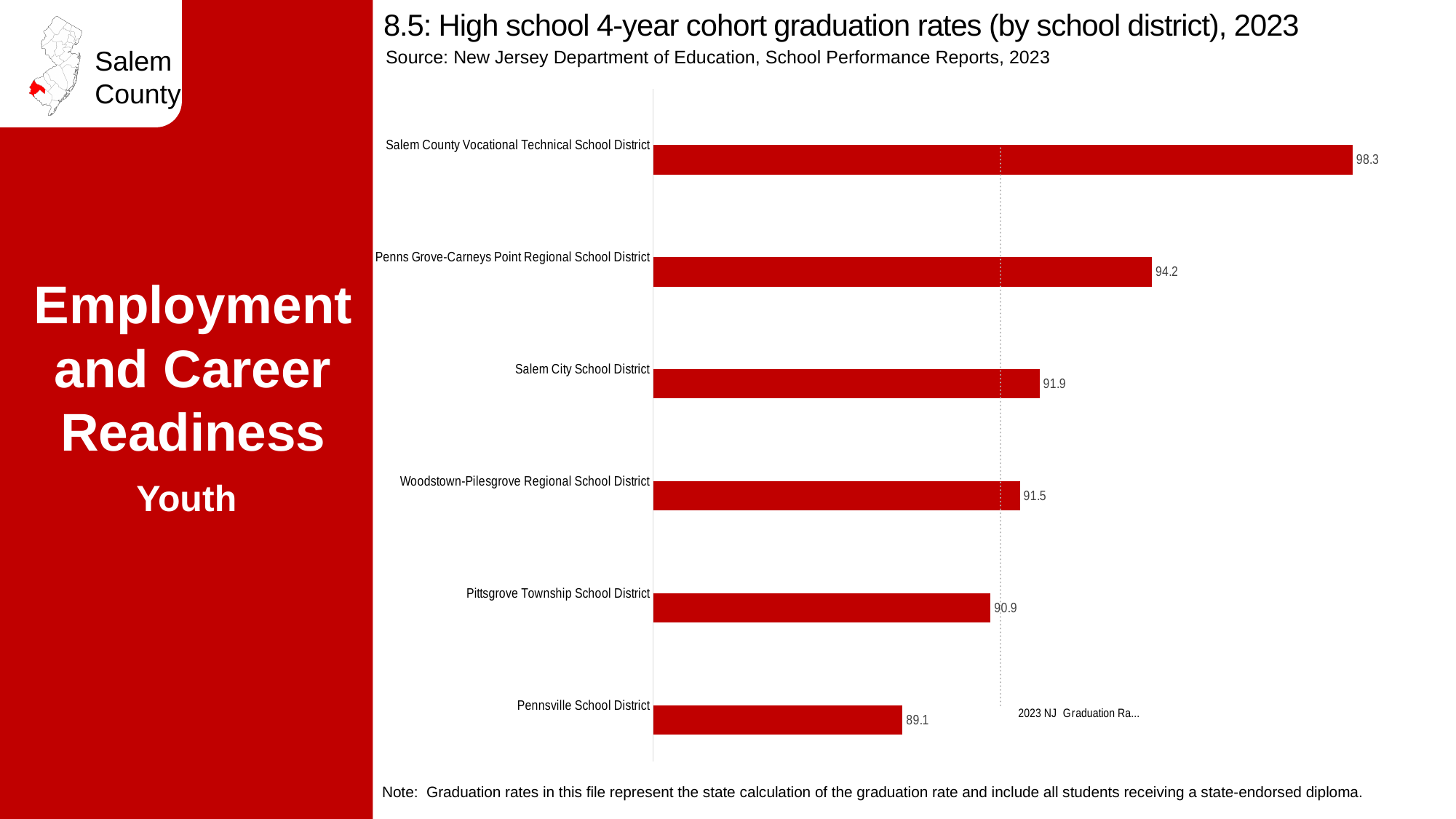

8.5: High school 4-year cohort graduation rates (by school district), 2023
Source: New Jersey Department of Education, School Performance Reports, 2023

### Chart

| Category | Cohort 2023 4-Year Graduation Rate | 2023 NJ  Graduation Rate 91.1 |
|---|---|---|
| Pennsville School District | 89.1 | 91.1 |
| Pittsgrove Township School District | 90.9 | 91.1 |
| Woodstown-Pilesgrove Regional School District | 91.5 | 91.1 |
| Salem City School District | 91.9 | 91.1 |
| Penns Grove-Carneys Point Regional School District | 94.2 | 91.1 |
| Salem County Vocational Technical School District | 98.3 | 91.1 |
Employment and Career Readiness
Youth
Note:  Graduation rates in this file represent the state calculation of the graduation rate and include all students receiving a state-endorsed diploma.